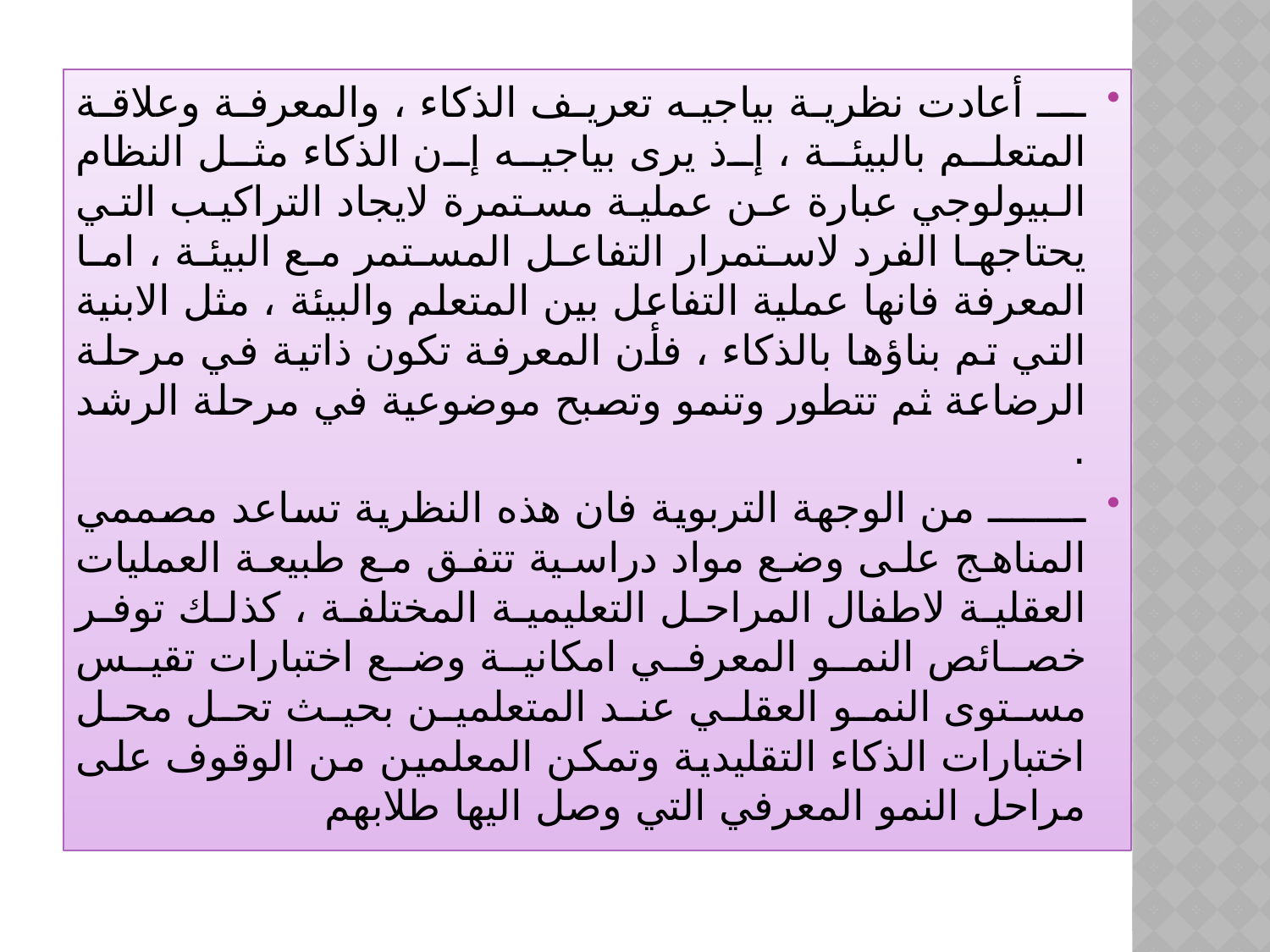

ـــ أعادت نظرية بياجيه تعريف الذكاء ، والمعرفة وعلاقة المتعلم بالبيئة ، إذ يرى بياجيه إن الذكاء مثل النظام البيولوجي عبارة عن عملية مستمرة لايجاد التراكيب التي يحتاجها الفرد لاستمرار التفاعل المستمر مع البيئة ، اما المعرفة فانها عملية التفاعل بين المتعلم والبيئة ، مثل الابنية التي تم بناؤها بالذكاء ، فأن المعرفة تكون ذاتية في مرحلة الرضاعة ثم تتطور وتنمو وتصبح موضوعية في مرحلة الرشد .
ــــــــ من الوجهة التربوية فان هذه النظرية تساعد مصممي المناهج على وضع مواد دراسية تتفق مع طبيعة العمليات العقلية لاطفال المراحل التعليمية المختلفة ، كذلك توفر خصائص النمو المعرفي امكانية وضع اختبارات تقيس مستوى النمو العقلي عند المتعلمين بحيث تحل محل اختبارات الذكاء التقليدية وتمكن المعلمين من الوقوف على مراحل النمو المعرفي التي وصل اليها طلابهم